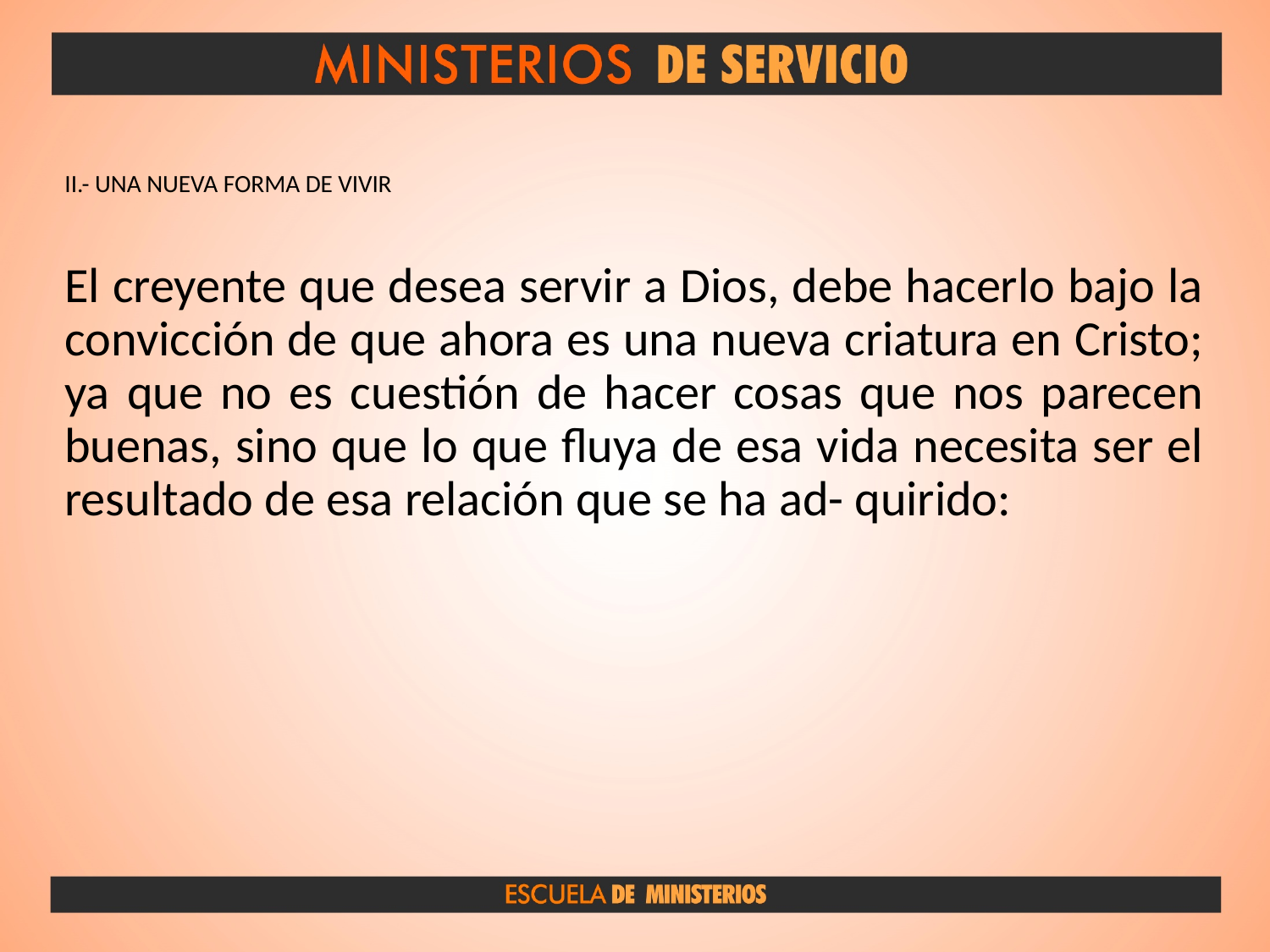

# II.- UNA NUEVA FORMA DE VIVIR
El creyente que desea servir a Dios, debe hacerlo bajo la convicción de que ahora es una nueva criatura en Cristo; ya que no es cuestión de hacer cosas que nos parecen buenas, sino que lo que fluya de esa vida necesita ser el resultado de esa relación que se ha ad- quirido: